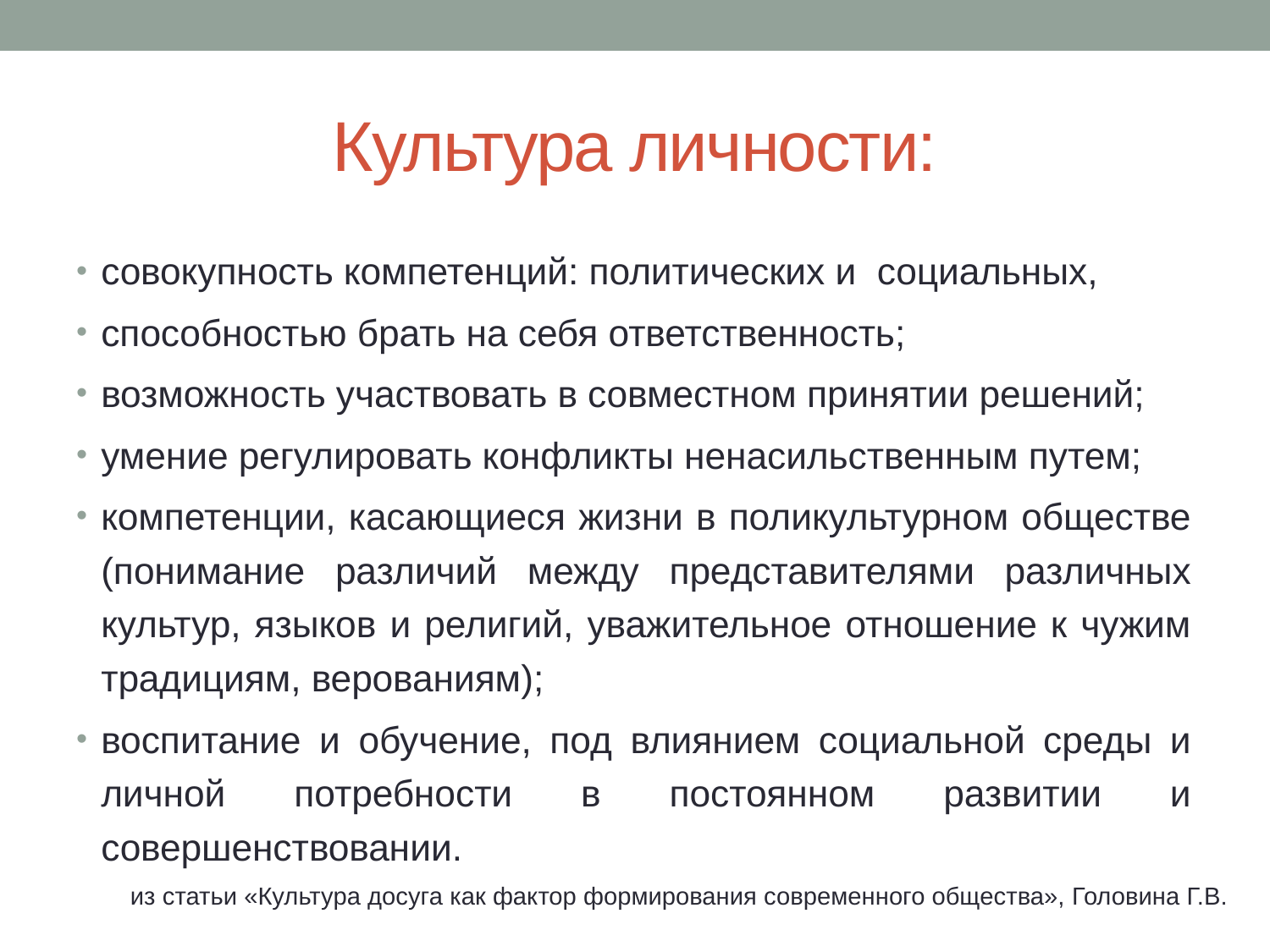

# Культура личности:
совокупность компетенций: политических и  социальных,
способностью брать на себя ответственность;
возможность участвовать в совместном принятии решений;
умение регулировать конфликты ненасильственным путем;
компетенции, касающиеся жизни в поликультурном обществе (понимание различий между представителями различных культур, языков и религий, уважительное отношение к чужим традициям, верованиям);
воспитание и обучение, под влиянием социальной среды и личной потребности в постоянном развитии и совершенствовании.
из статьи «Культура досуга как фактор формирования современного общества», Головина Г.В.